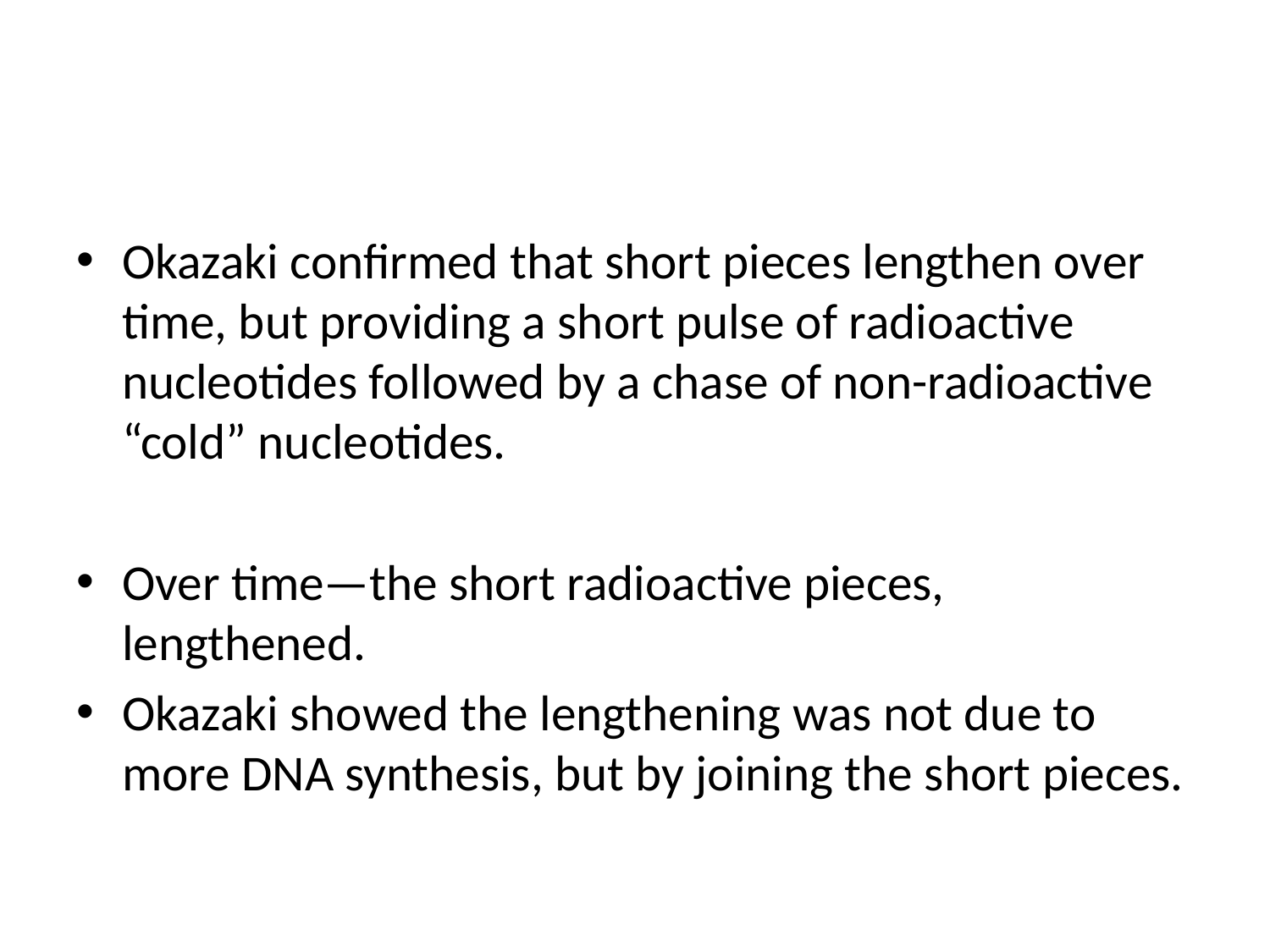

#
Okazaki confirmed that short pieces lengthen over time, but providing a short pulse of radioactive nucleotides followed by a chase of non-radioactive “cold” nucleotides.

Over time—the short radioactive pieces, lengthened.
Okazaki showed the lengthening was not due to more DNA synthesis, but by joining the short pieces.